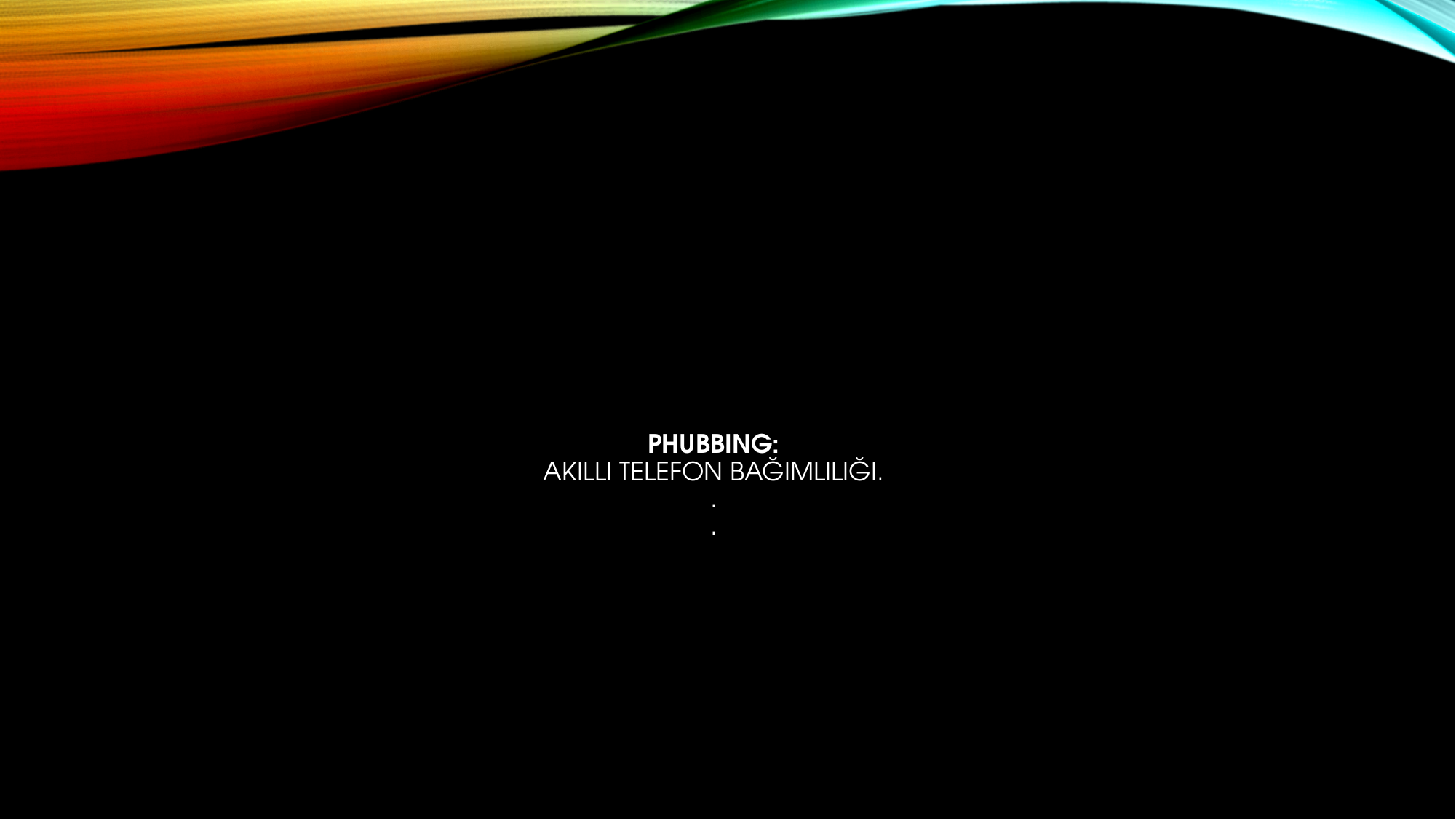

# PHUBBING: Akıllı telefon bağımlılığı. . .